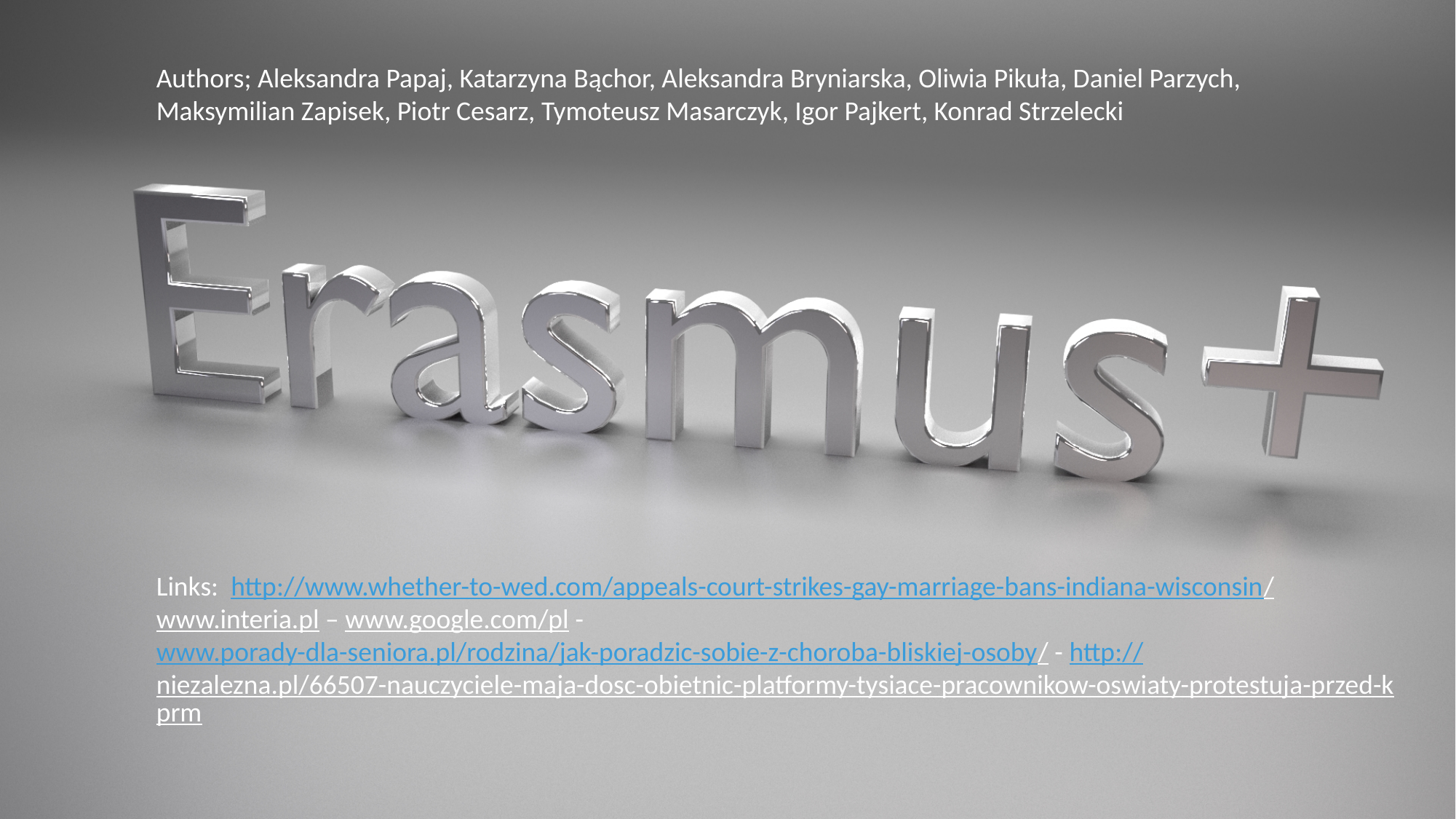

Authors; Aleksandra Papaj, Katarzyna Bąchor, Aleksandra Bryniarska, Oliwia Pikuła, Daniel Parzych, Maksymilian Zapisek, Piotr Cesarz, Tymoteusz Masarczyk, Igor Pajkert, Konrad Strzelecki

Links:  http://www.whether-to-wed.com/appeals-court-strikes-gay-marriage-bans-indiana-wisconsin/
www.interia.pl – www.google.com/pl - www.porady-dla-seniora.pl/rodzina/jak-poradzic-sobie-z-choroba-bliskiej-osoby/ - http://niezalezna.pl/66507-nauczyciele-maja-dosc-obietnic-platformy-tysiace-pracownikow-oswiaty-protestuja-przed-kprm